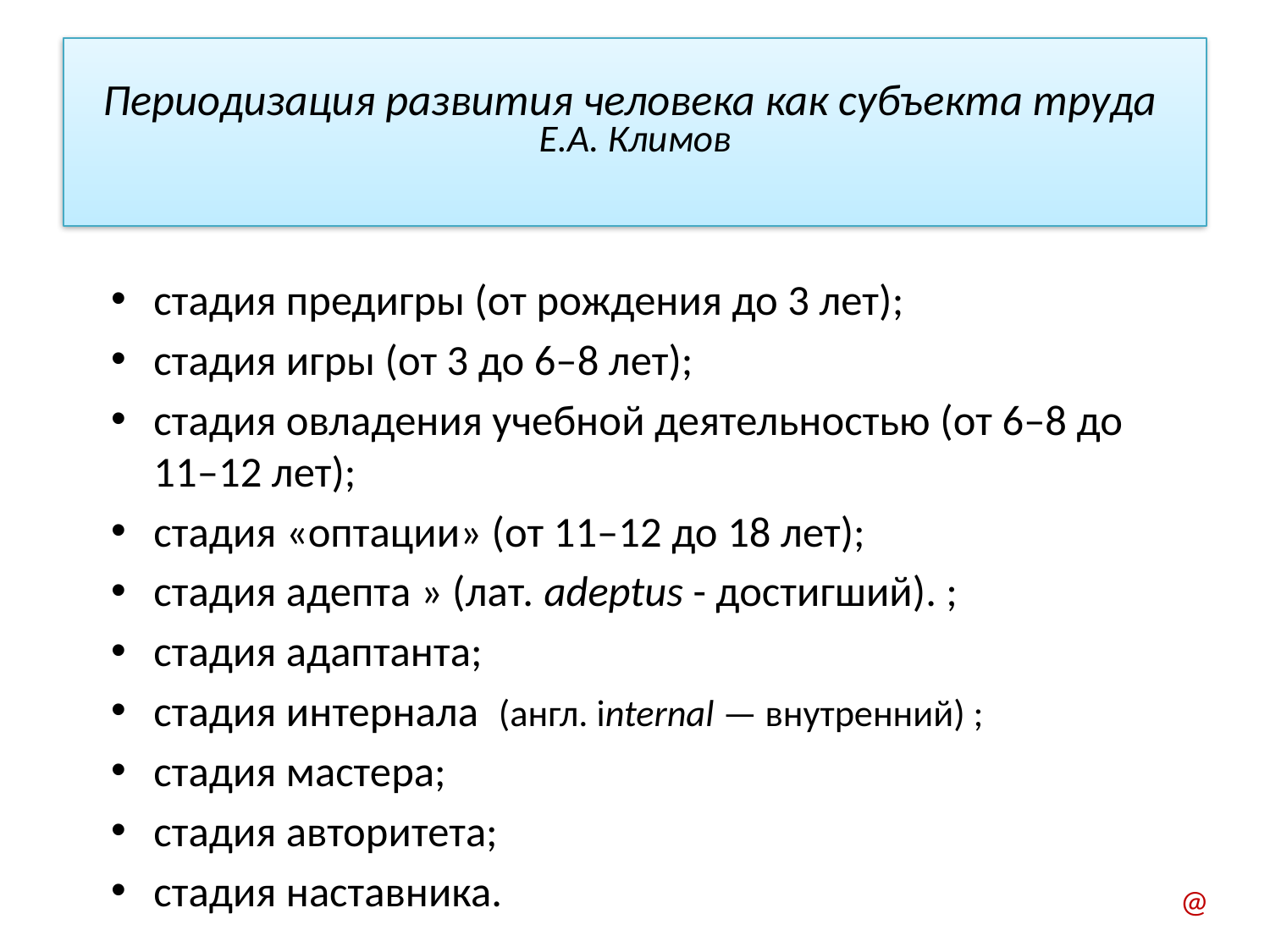

# Периодизация развития человека как субъекта труда Е.А. Климов
стадия предигры (от рождения до 3 лет);
стадия игры (от 3 до 6–8 лет);
стадия овладения учебной деятельностью (от 6–8 до 11–12 лет);
стадия «оптации» (от 11–12 до 18 лет);
стадия адепта » (лат. adeptus - достигший). ;
стадия адаптанта;
стадия интернала  (англ. internal — внутренний) ;
стадия мастера;
стадия авторитета;
стадия наставника.

@